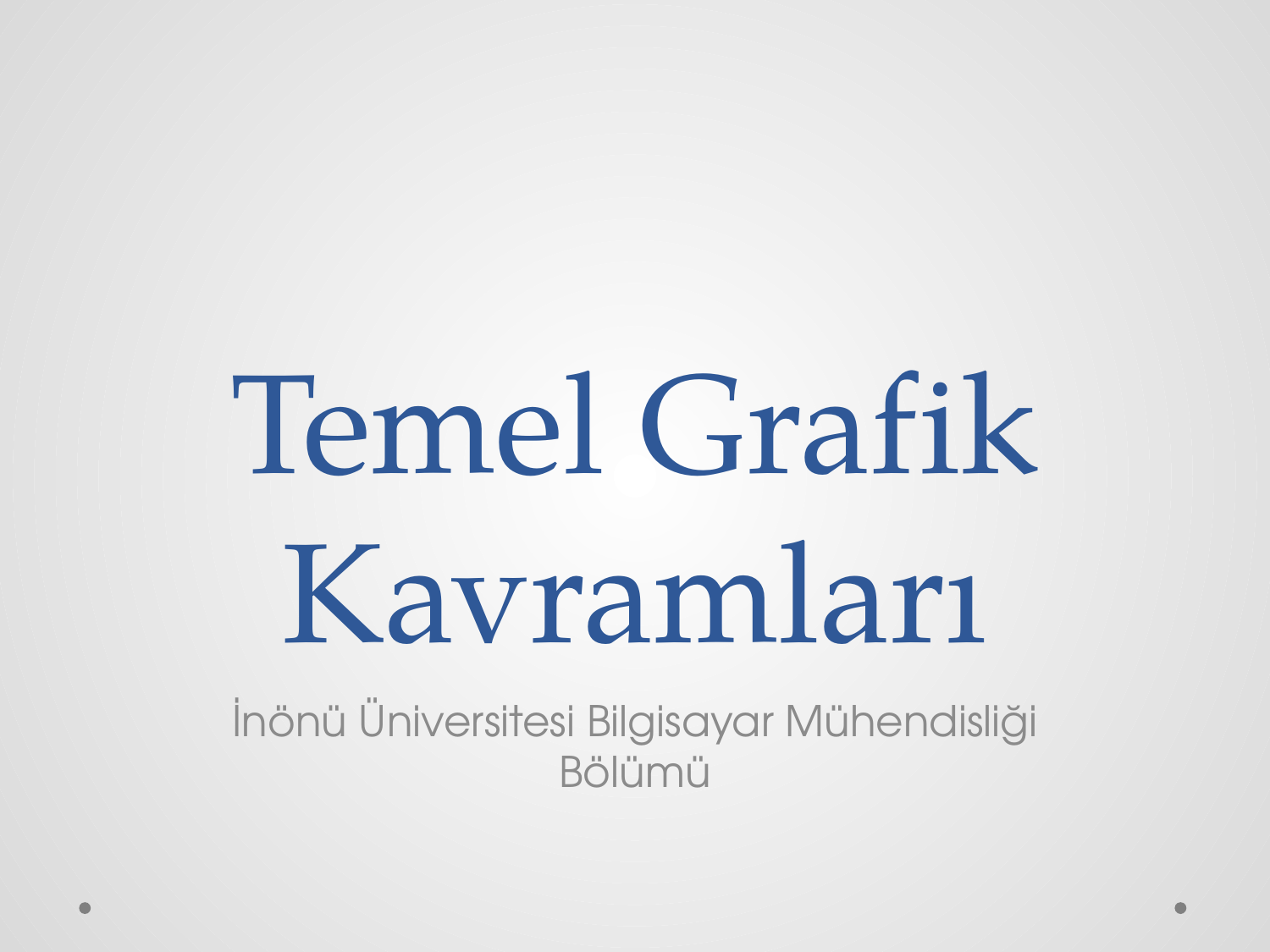

# Temel Grafik Kavramları
İnönü Üniversitesi Bilgisayar Mühendisliği Bölümü